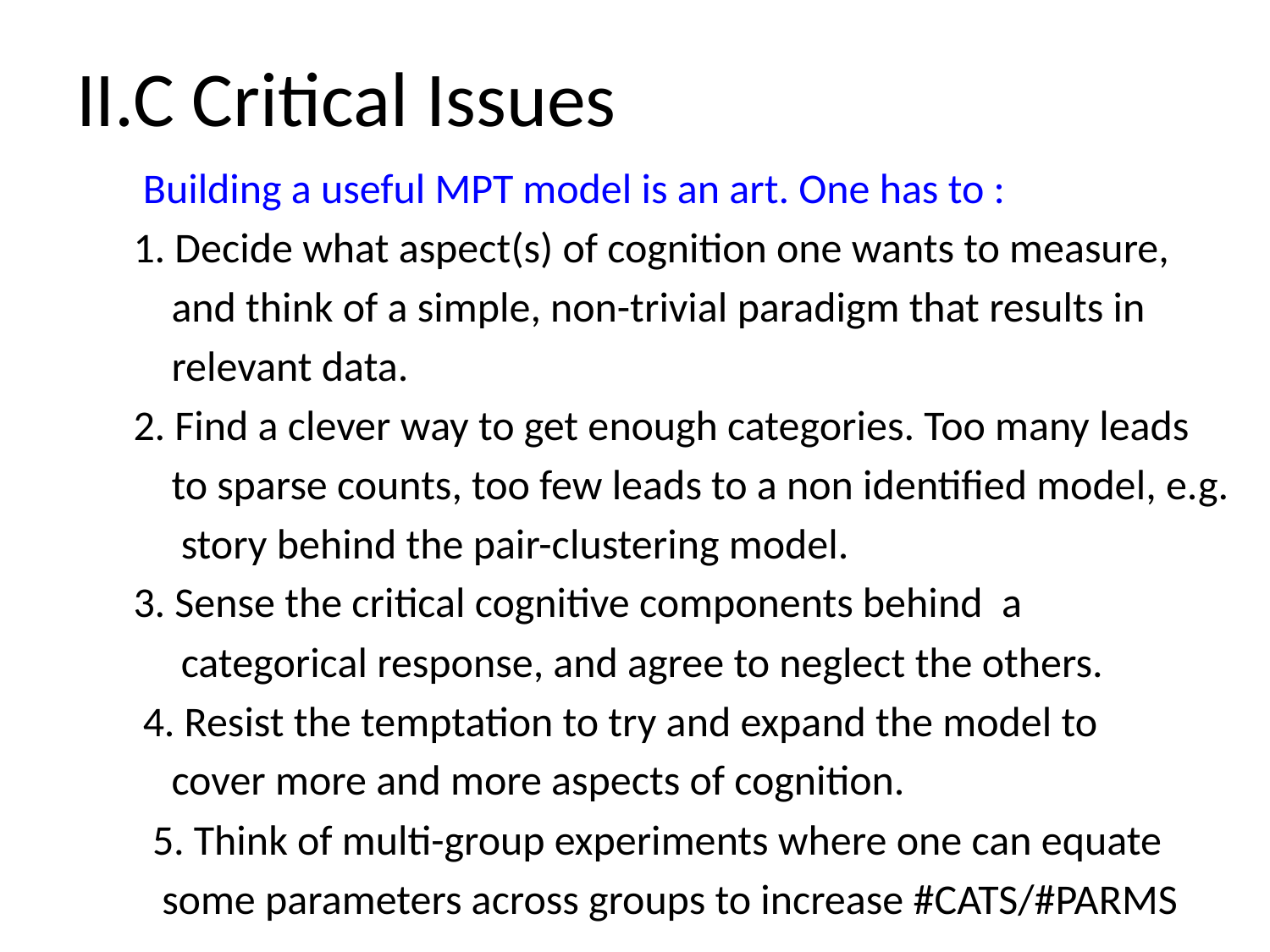

# II.C Critical Issues
       Building a useful MPT model is an art. One has to :
      1. Decide what aspect(s) of cognition one wants to measure,
          and think of a simple, non-trivial paradigm that results in
          relevant data.
      2. Find a clever way to get enough categories. Too many leads
          to sparse counts, too few leads to a non identified model, e.g.
           story behind the pair-clustering model.
      3. Sense the critical cognitive components behind  a
           categorical response, and agree to neglect the others.
       4. Resist the temptation to try and expand the model to
          cover more and more aspects of cognition.
        5. Think of multi-group experiments where one can equate
         some parameters across groups to increase #CATS/#PARMS